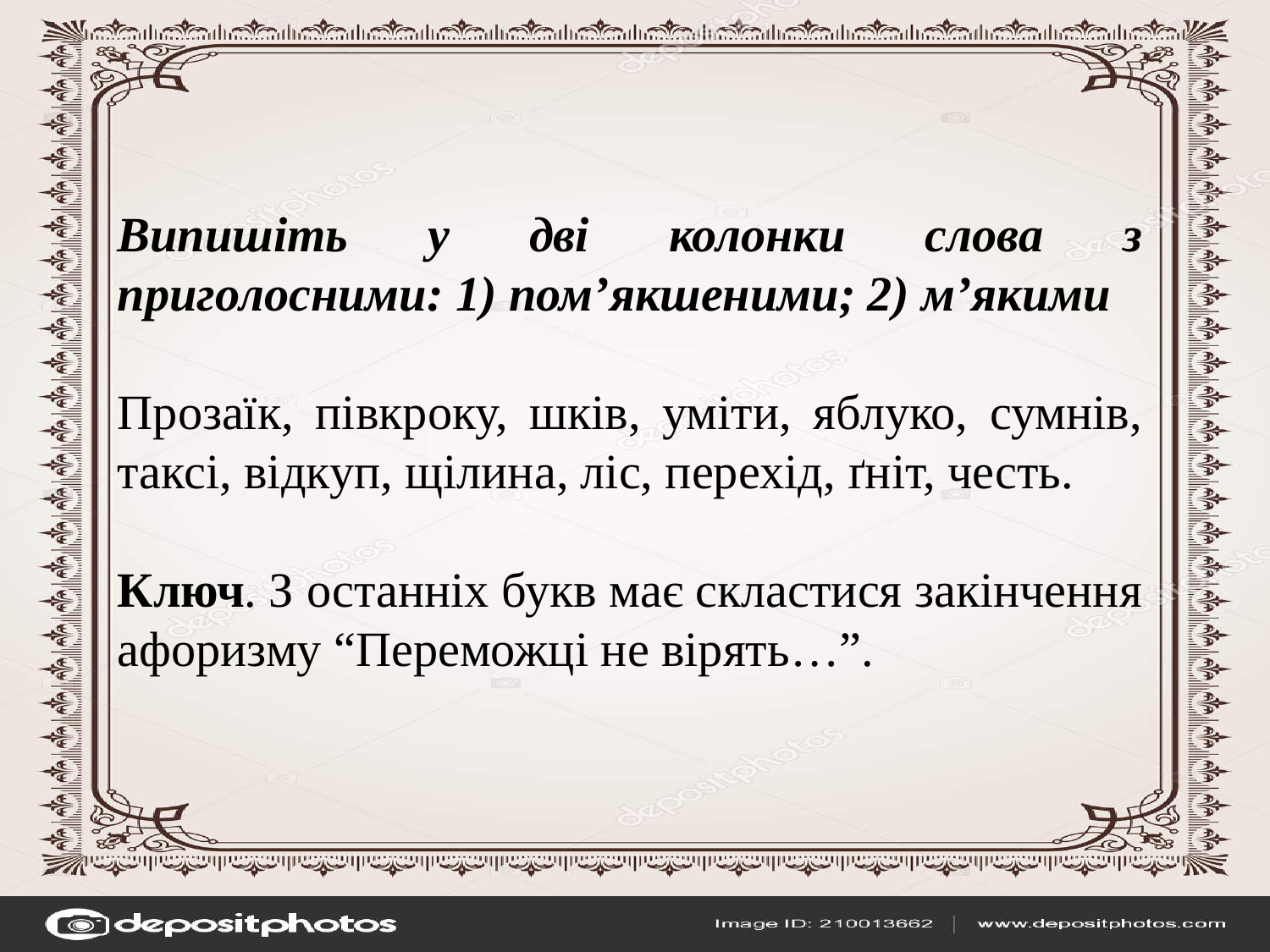

Випишіть у дві колонки слова з приголосними: 1) пом’якшеними; 2) м’якими

Прозаїк, півкроку, шків, уміти, яблуко, сумнів, таксі, відкуп, щілина, ліс, перехід, ґніт, честь.

Ключ. З останніх букв має скластися закінчення афоризму “Переможці не вірять…”.